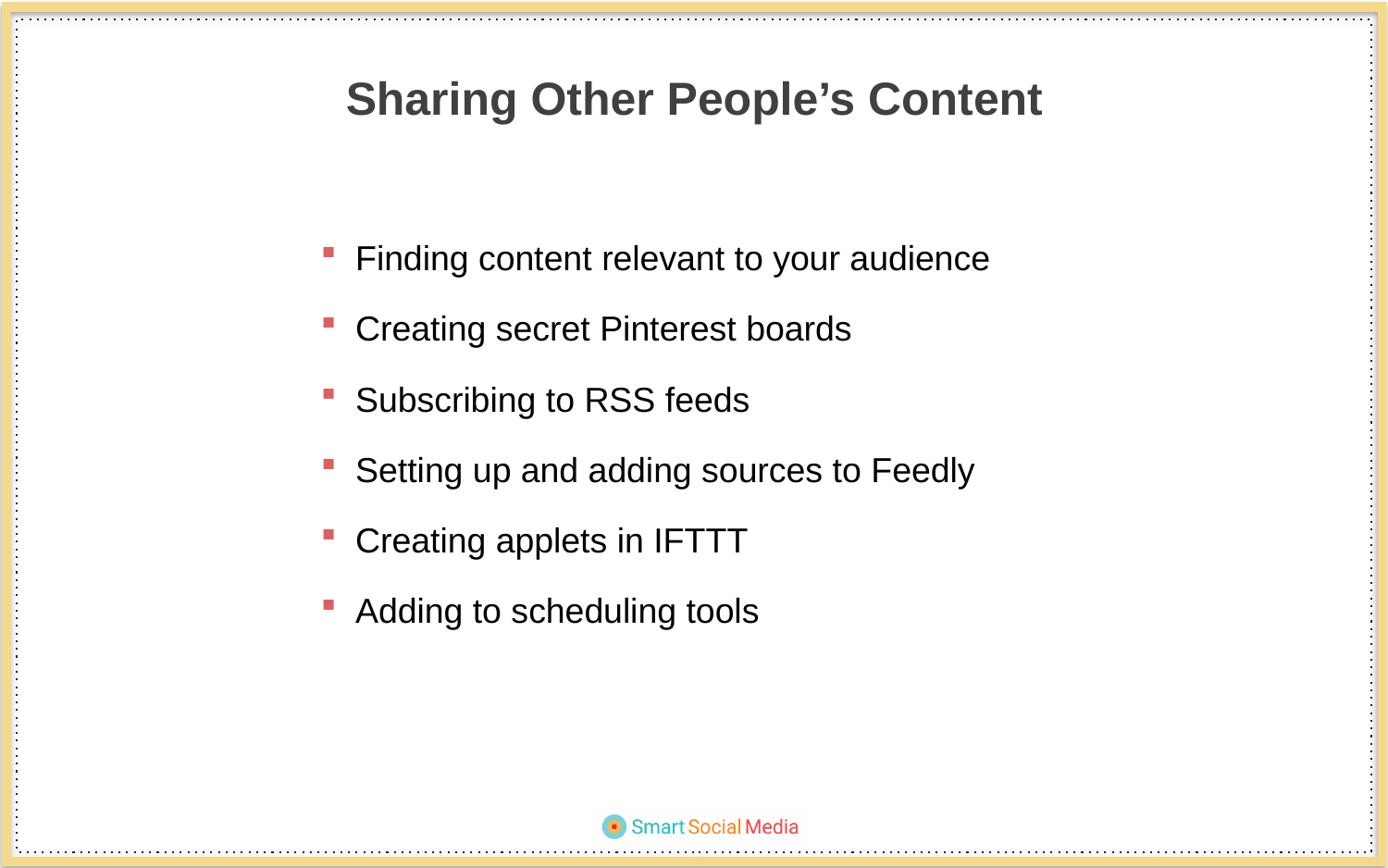

Sharing Other People’s Content
Finding content relevant to your audience
Creating secret Pinterest boards
Subscribing to RSS feeds
Setting up and adding sources to Feedly
Creating applets in IFTTT
Adding to scheduling tools